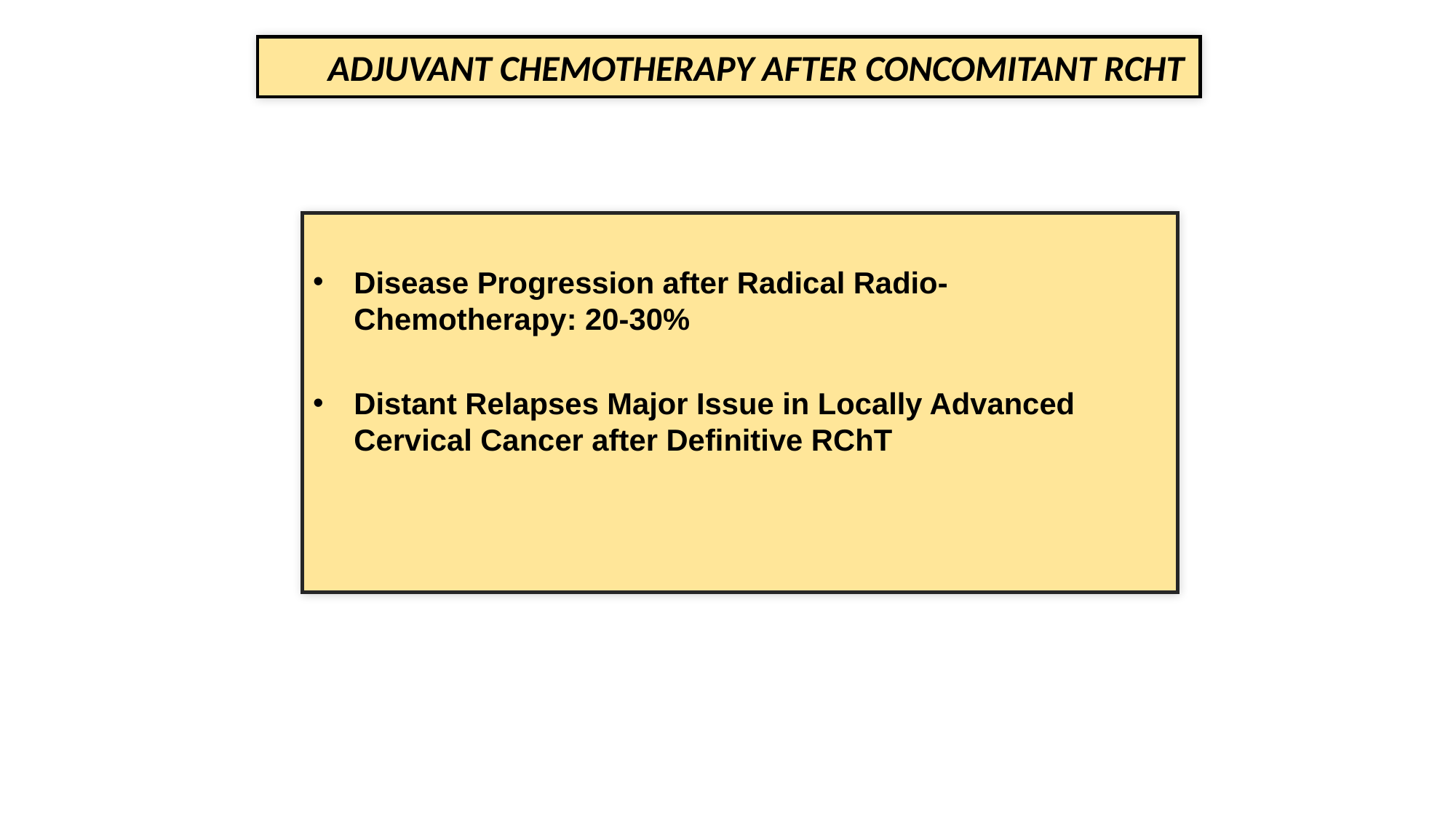

ADJUVANT CHEMOTHERAPY AFTER CONCOMITANT RCHT
Disease Progression after Radical Radio-Chemotherapy: 20-30%

Distant Relapses Major Issue in Locally Advanced Cervical Cancer after Definitive RChT